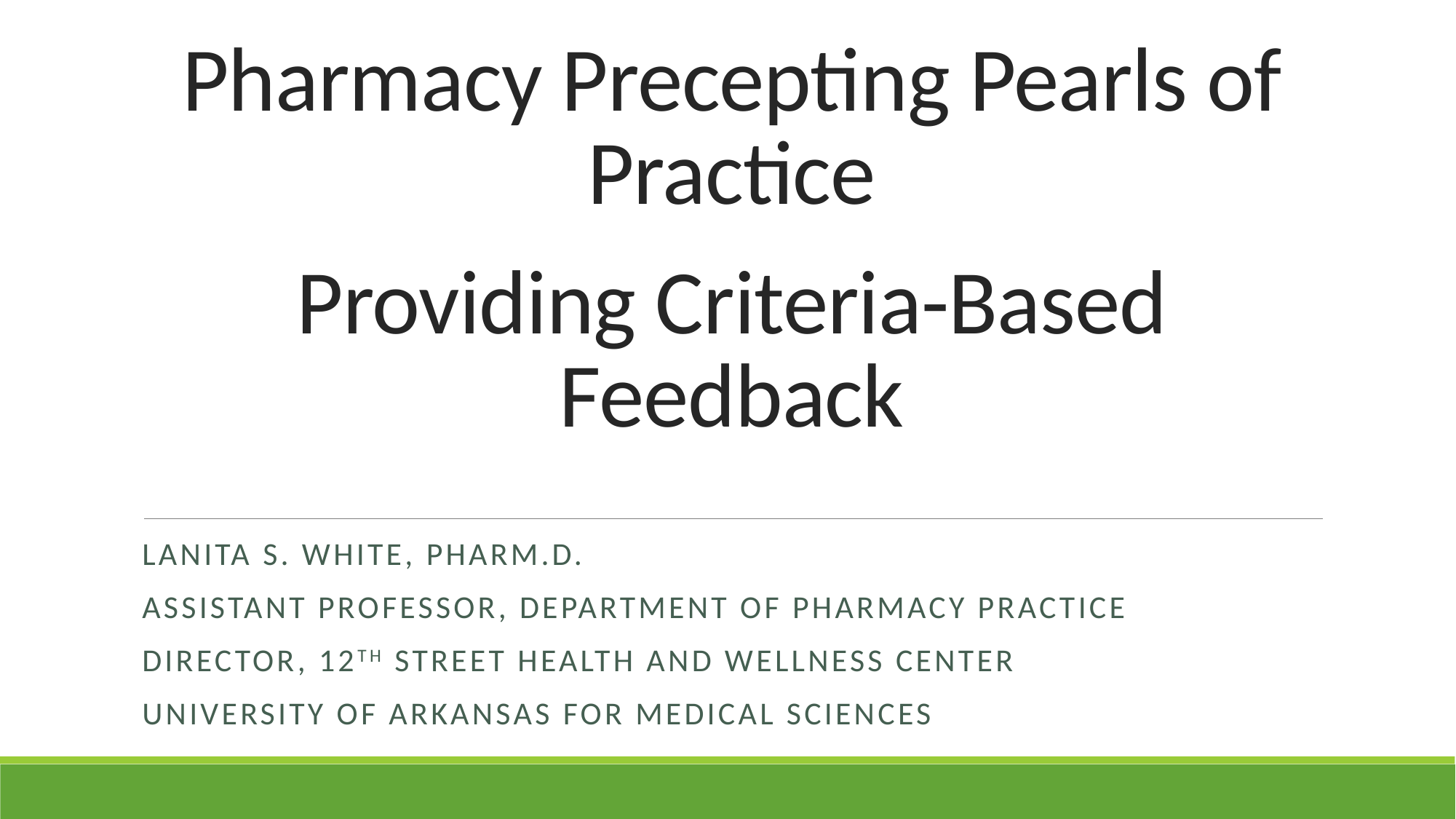

# Pharmacy Precepting Pearls of Practice Providing Criteria-Based Feedback
Lanita S. white, pharm.d.
Assistant professor, department of pharmacy practice
Director, 12th Street health and wellness center
University of arkansas for medical sciences